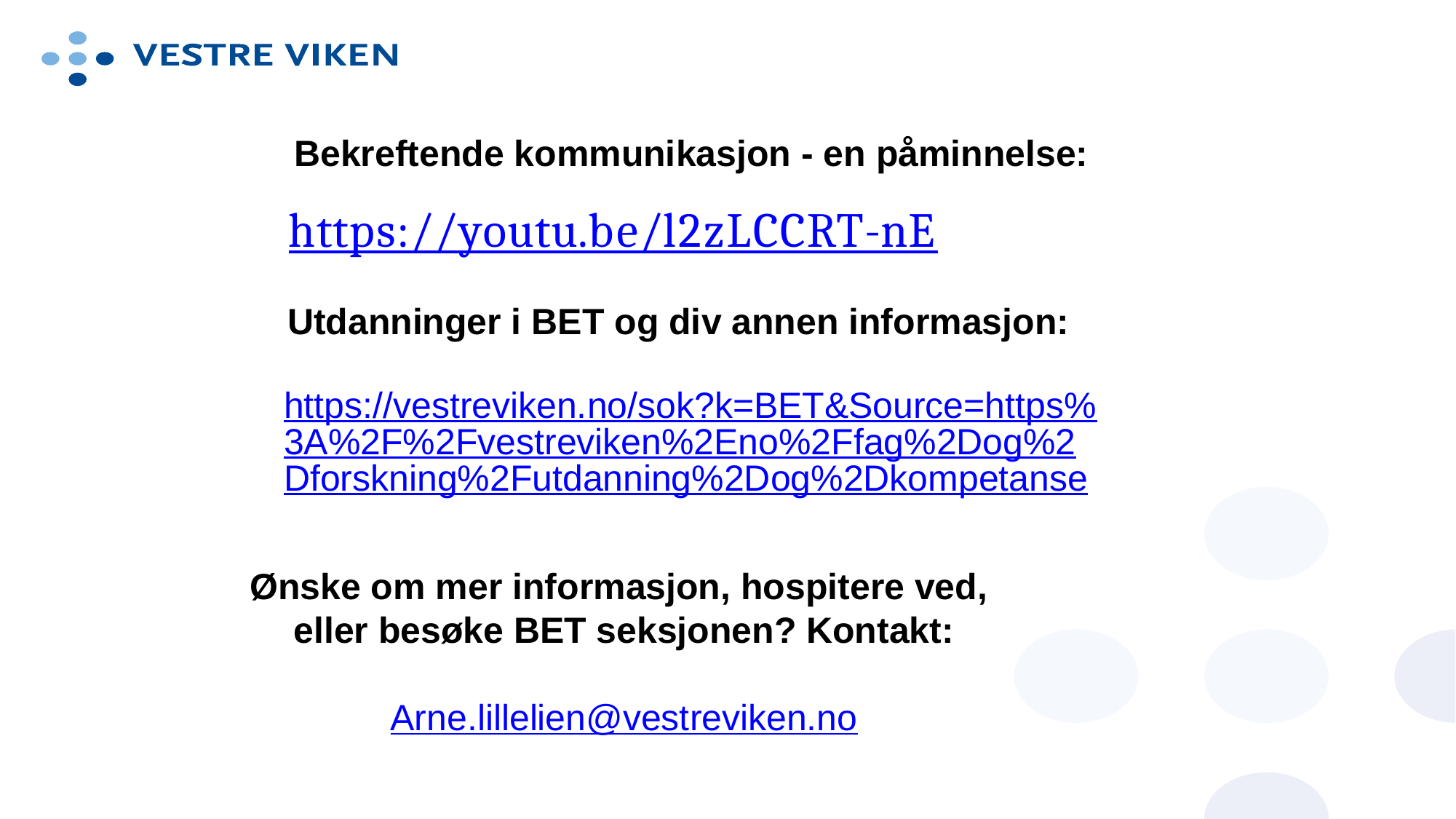

Bekreftende kommunikasjon - en påminnelse:
https://youtu.be/l2zLCCRT-nE
Utdanninger i BET og div annen informasjon:
https://vestreviken.no/sok?k=BET&Source=https%3A%2F%2Fvestreviken%2Eno%2Ffag%2Dog%2Dforskning%2Futdanning%2Dog%2Dkompetanse

Ønske om mer informasjon, hospitere ved,
eller besøke BET seksjonen? Kontakt:

Arne.lillelien@vestreviken.no